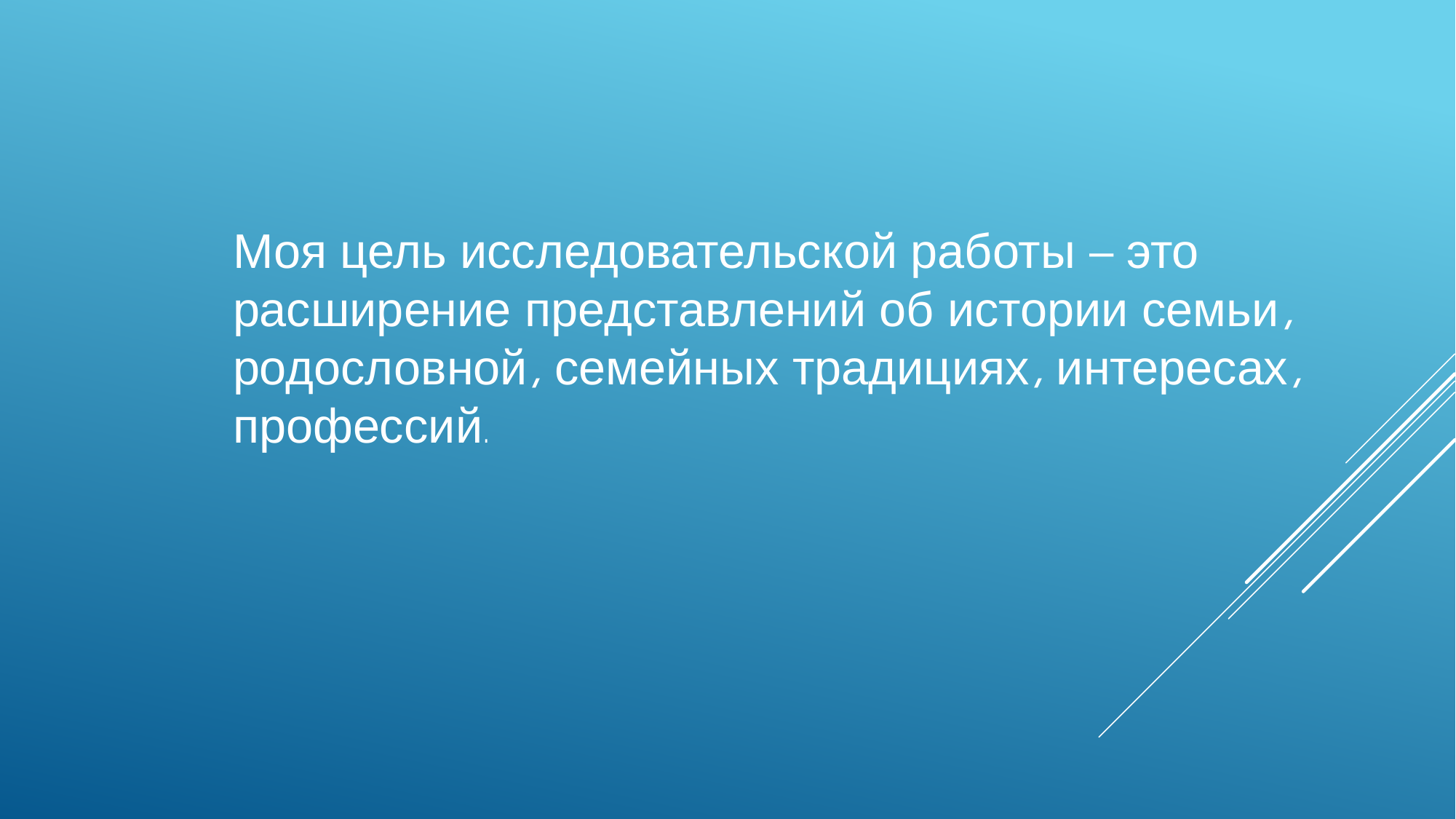

Моя цель исследовательской работы – это расширение представлений об истории семьи, родословной, семейных традициях, интересах, профессий.